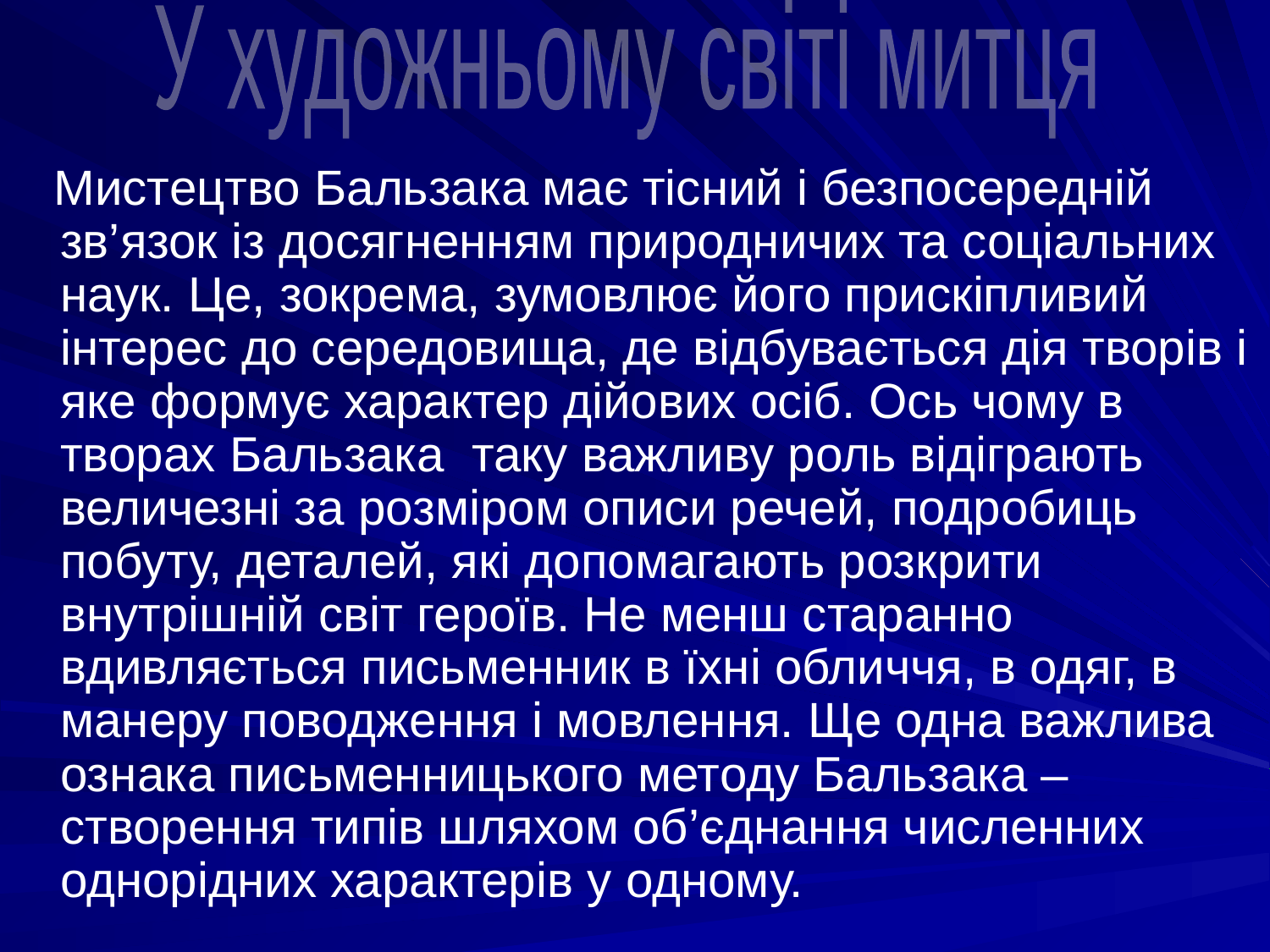

У художньому світі митця
   Мистецтво Бальзака має тісний і безпосередній зв’язок із досягненням природничих та соціальних наук. Це, зокрема, зумовлює його прискіпливий інтерес до середовища, де відбувається дія творів і яке формує характер дійових осіб. Ось чому в творах Бальзака  таку важливу роль відіграють величезні за розміром описи речей, подробиць побуту, деталей, які допомагають розкрити внутрішній світ героїв. Не менш старанно вдивляється письменник в їхні обличчя, в одяг, в манеру поводження і мовлення. Ще одна важлива ознака письменницького методу Бальзака – створення типів шляхом об’єднання численних однорідних характерів у одному.